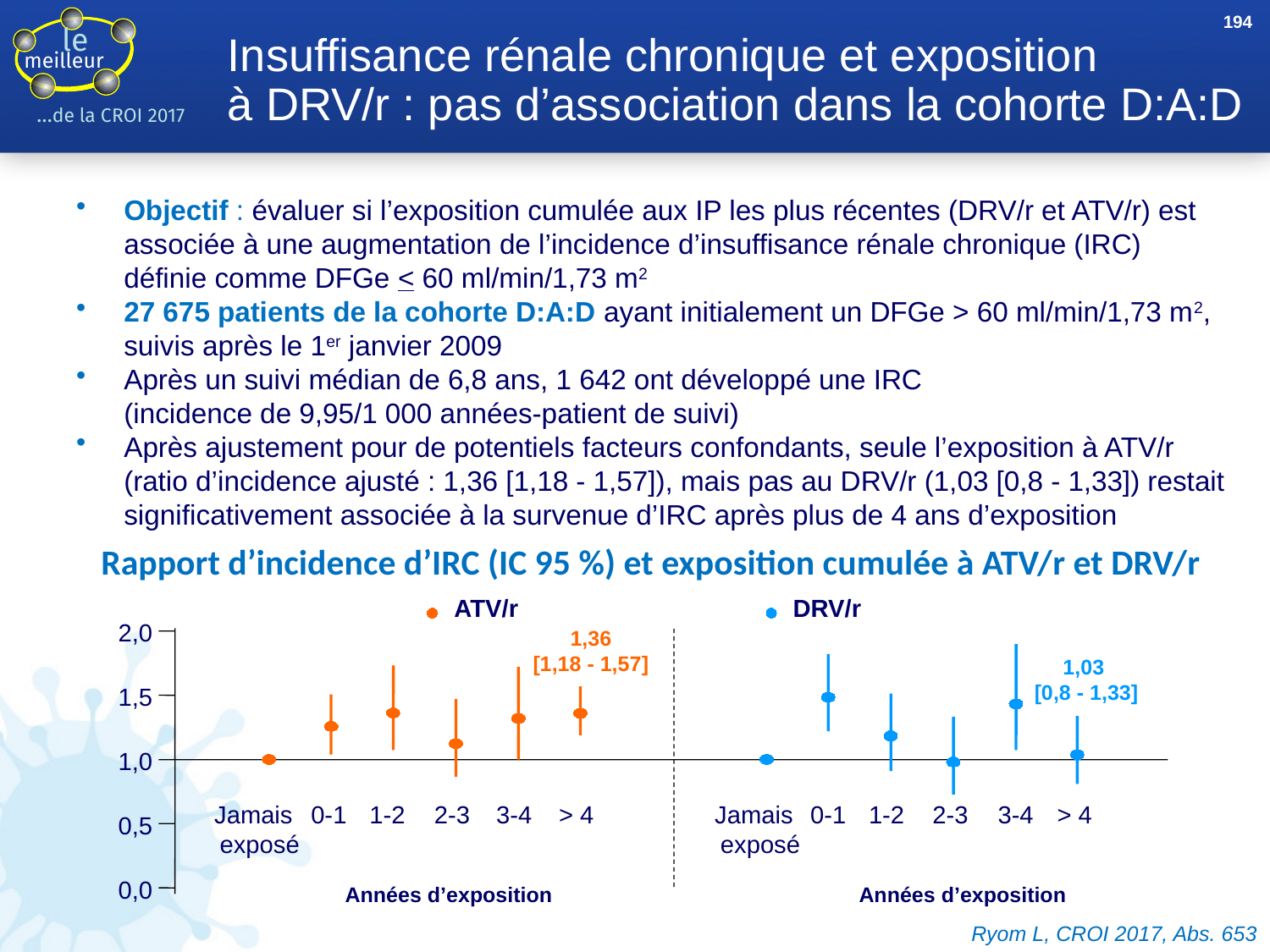

194
# Insuffisance rénale chronique et exposition à DRV/r : pas d’association dans la cohorte D:A:D
Objectif : évaluer si l’exposition cumulée aux IP les plus récentes (DRV/r et ATV/r) est associée à une augmentation de l’incidence d’insuffisance rénale chronique (IRC) définie comme DFGe < 60 ml/min/1,73 m2
27 675 patients de la cohorte D:A:D ayant initialement un DFGe > 60 ml/min/1,73 m2, suivis après le 1er janvier 2009
Après un suivi médian de 6,8 ans, 1 642 ont développé une IRC
(incidence de 9,95/1 000 années-patient de suivi)
Après ajustement pour de potentiels facteurs confondants, seule l’exposition à ATV/r
(ratio d’incidence ajusté : 1,36 [1,18 - 1,57]), mais pas au DRV/r (1,03 [0,8 - 1,33]) restait significativement associée à la survenue d’IRC après plus de 4 ans d’exposition
Rapport d’incidence d’IRC (IC 95 %) et exposition cumulée à ATV/r et DRV/r
DRV/r
ATV/r

2,0
1,36
[1,18 - 1,57]

1,03
[0,8 - 1,33]

1,5

1,0

Jamais
exposé
0-1
1-2
2-3
3-4
> 4
Jamais
exposé
0-1
1-2
2-3
3-4
> 4
0,5

0,0
Années d’exposition
Années d’exposition

Ryom L, CROI 2017, Abs. 653